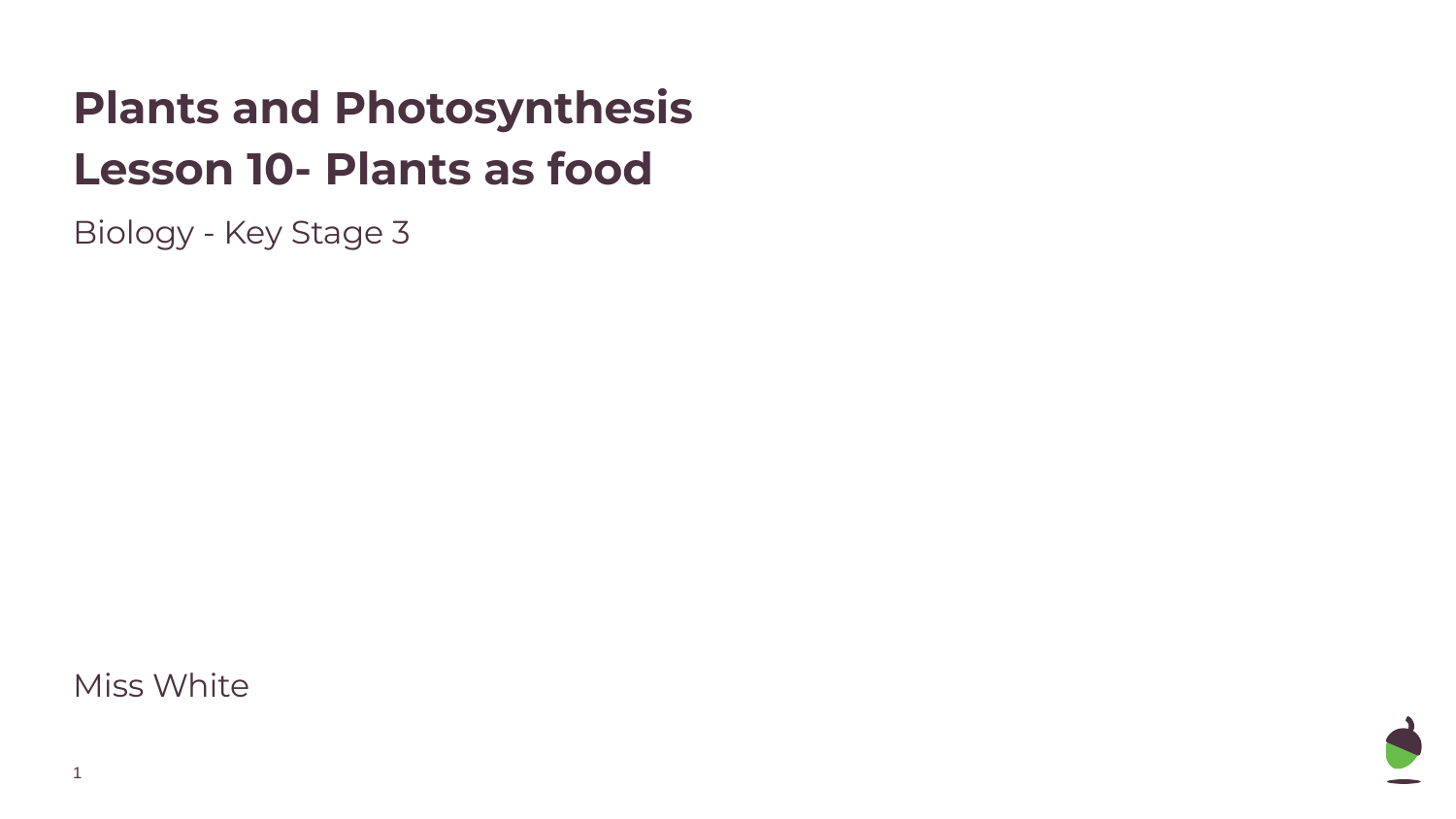

# Plants and Photosynthesis
Lesson 10- Plants as food
Biology - Key Stage 3
Miss White
1